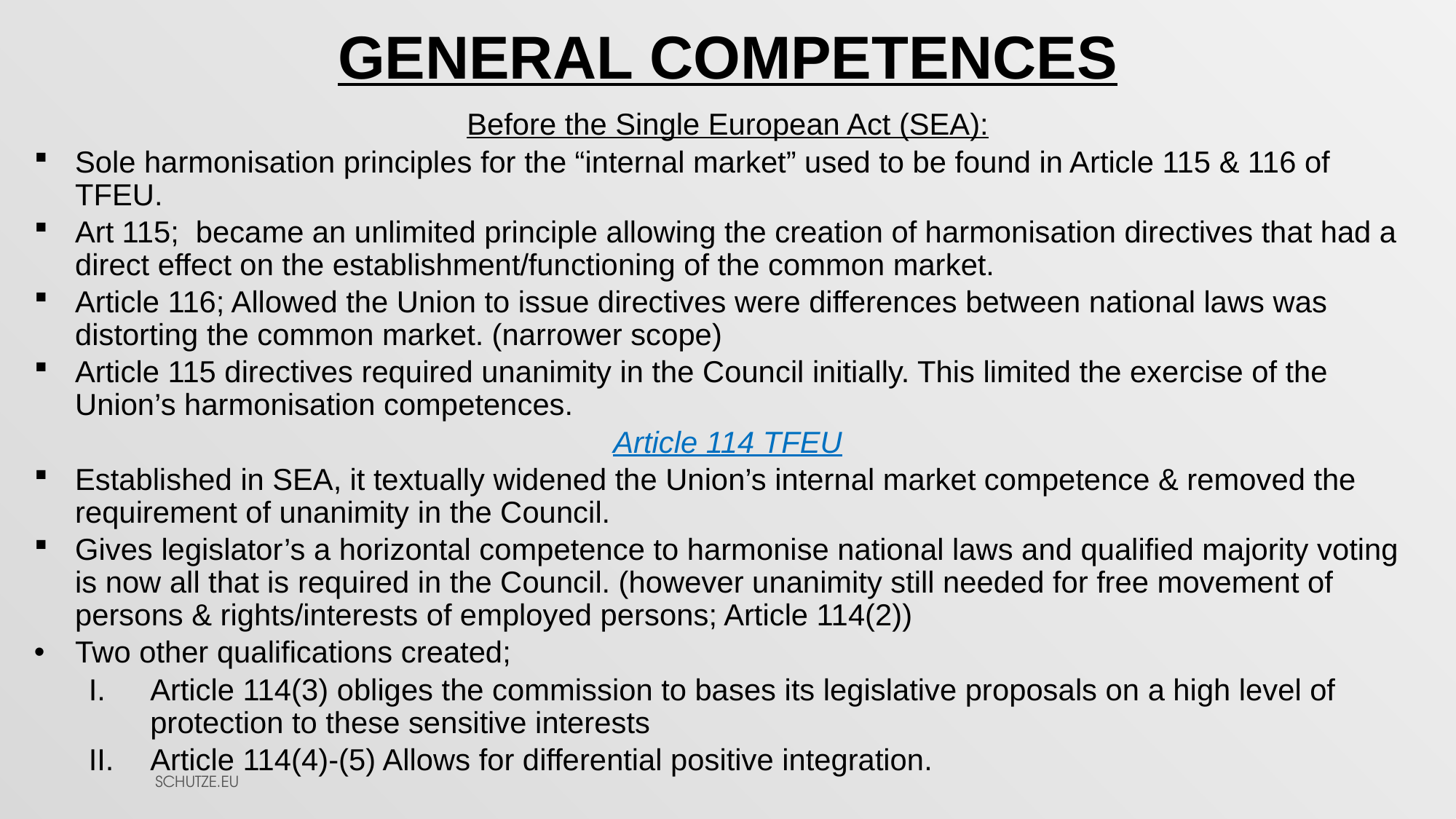

GENERAL COMPETENCES
Before the Single European Act (SEA):
Sole harmonisation principles for the “internal market” used to be found in Article 115 & 116 of TFEU.
Art 115;  became an unlimited principle allowing the creation of harmonisation directives that had a direct effect on the establishment/functioning of the common market.
Article 116; Allowed the Union to issue directives were differences between national laws was distorting the common market. (narrower scope)
Article 115 directives required unanimity in the Council initially. This limited the exercise of the Union’s harmonisation competences.
Article 114 TFEU
Established in SEA, it textually widened the Union’s internal market competence & removed the requirement of unanimity in the Council.
Gives legislator’s a horizontal competence to harmonise national laws and qualified majority voting is now all that is required in the Council. (however unanimity still needed for free movement of persons & rights/interests of employed persons; Article 114(2))
Two other qualifications created;
Article 114(3) obliges the commission to bases its legislative proposals on a high level of protection to these sensitive interests
Article 114(4)-(5) Allows for differential positive integration.
SCHUTZE.EU